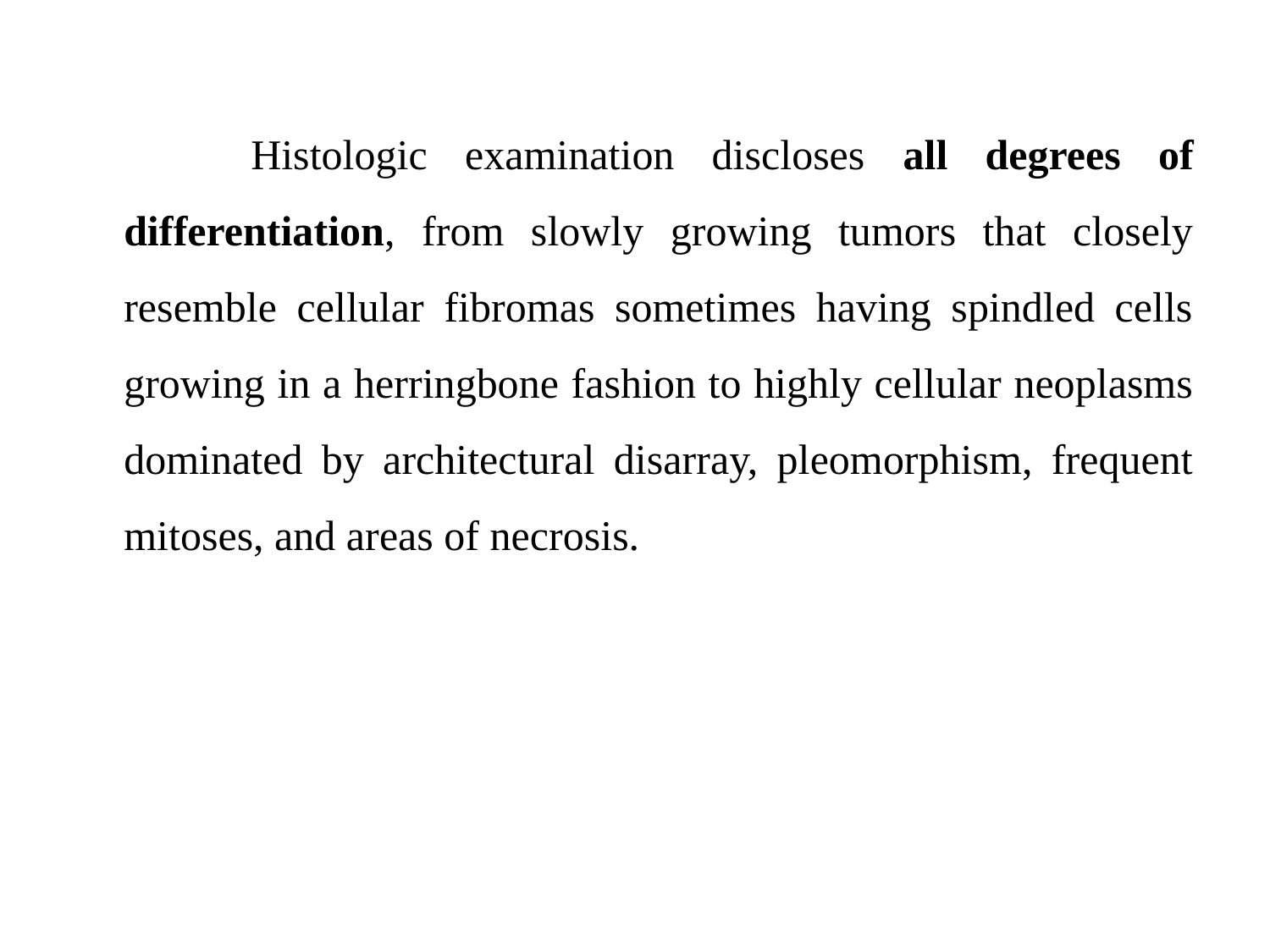

Histologic examination discloses all degrees of differentiation, from slowly growing tumors that closely resemble cellular fibromas sometimes having spindled cells growing in a herringbone fashion to highly cellular neoplasms dominated by architectural disarray, pleomorphism, frequent mitoses, and areas of necrosis.